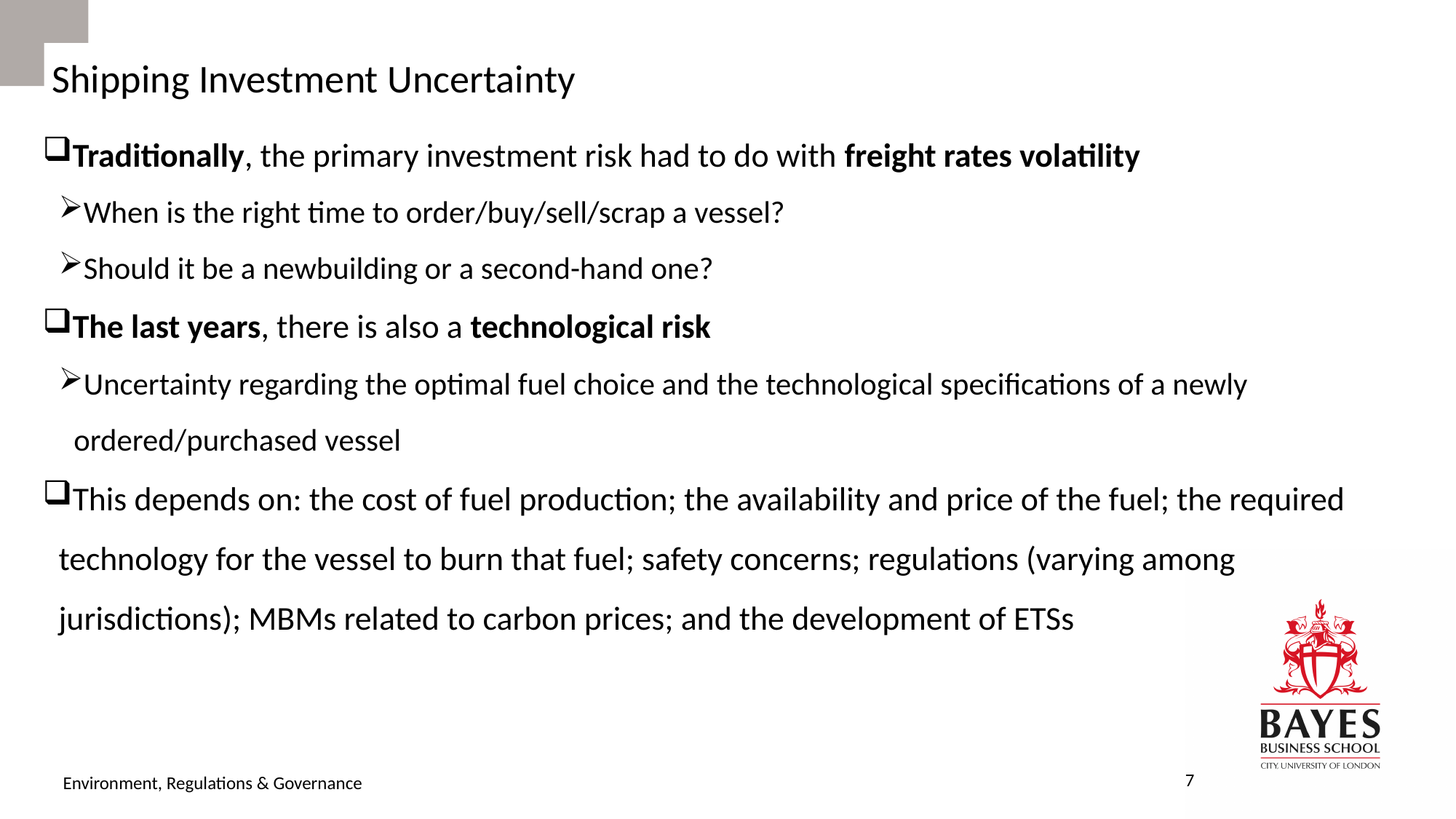

# Shipping Investment Uncertainty
Traditionally, the primary investment risk had to do with freight rates volatility
When is the right time to order/buy/sell/scrap a vessel?
Should it be a newbuilding or a second-hand one?
The last years, there is also a technological risk
Uncertainty regarding the optimal fuel choice and the technological specifications of a newly ordered/purchased vessel
This depends on: the cost of fuel production; the availability and price of the fuel; the required technology for the vessel to burn that fuel; safety concerns; regulations (varying among jurisdictions); MBMs related to carbon prices; and the development of ETSs

7
Environment, Regulations & Governance